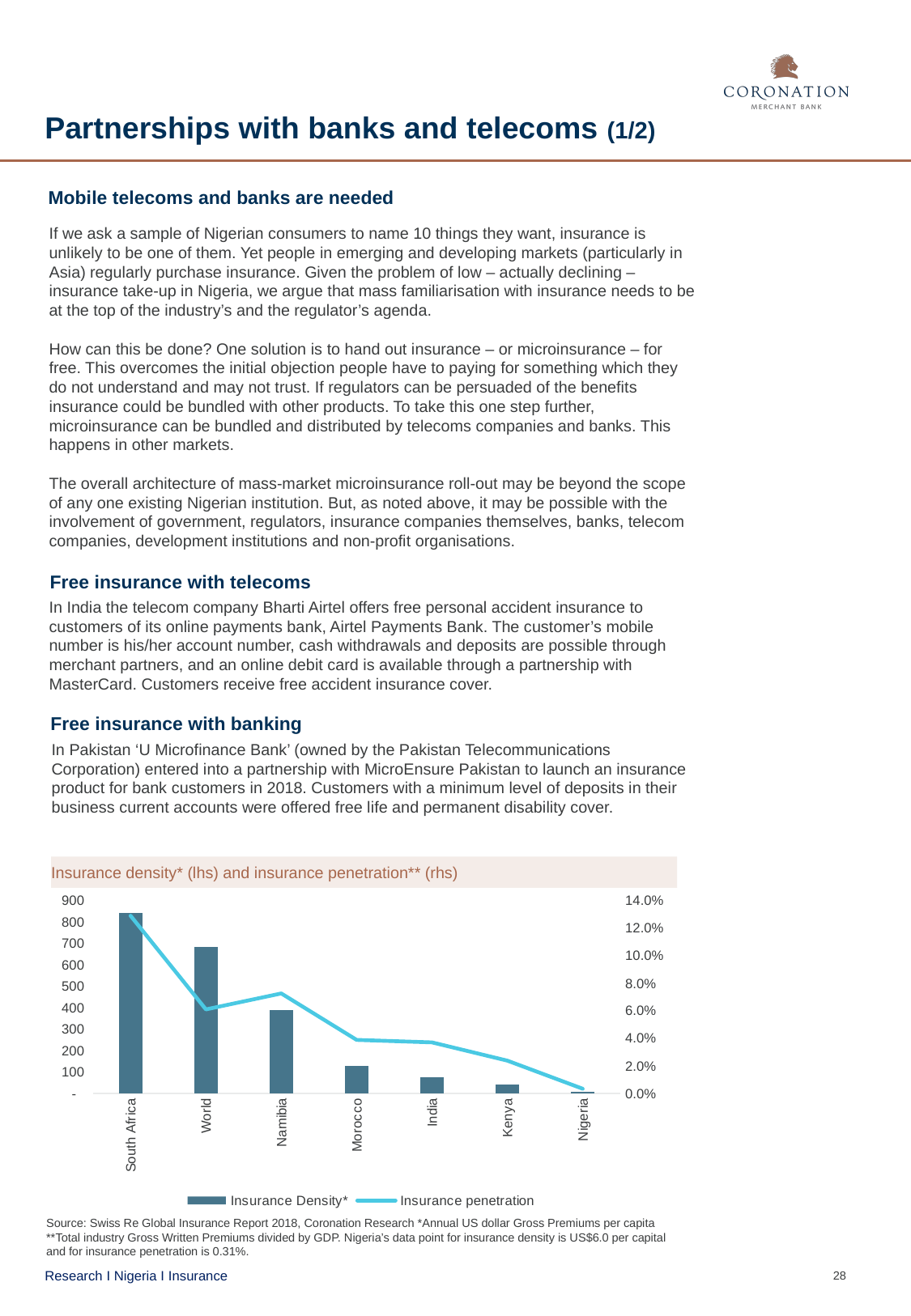

# Partnerships with banks and telecoms (1/2)
Mobile telecoms and banks are needed
If we ask a sample of Nigerian consumers to name 10 things they want, insurance is unlikely to be one of them. Yet people in emerging and developing markets (particularly in Asia) regularly purchase insurance. Given the problem of low – actually declining – insurance take-up in Nigeria, we argue that mass familiarisation with insurance needs to be at the top of the industry’s and the regulator’s agenda.

How can this be done? One solution is to hand out insurance – or microinsurance – for free. This overcomes the initial objection people have to paying for something which they do not understand and may not trust. If regulators can be persuaded of the benefits insurance could be bundled with other products. To take this one step further, microinsurance can be bundled and distributed by telecoms companies and banks. This happens in other markets.

The overall architecture of mass-market microinsurance roll-out may be beyond the scope of any one existing Nigerian institution. But, as noted above, it may be possible with the involvement of government, regulators, insurance companies themselves, banks, telecom companies, development institutions and non-profit organisations.
Free insurance with telecoms
In India the telecom company Bharti Airtel offers free personal accident insurance to customers of its online payments bank, Airtel Payments Bank. The customer’s mobile number is his/her account number, cash withdrawals and deposits are possible through merchant partners, and an online debit card is available through a partnership with MasterCard. Customers receive free accident insurance cover.
Free insurance with banking
In Pakistan ‘U Microfinance Bank’ (owned by the Pakistan Telecommunications Corporation) entered into a partnership with MicroEnsure Pakistan to launch an insurance product for bank customers in 2018. Customers with a minimum level of deposits in their business current accounts were offered free life and permanent disability cover.
Insurance density* (lhs) and insurance penetration** (rhs)

### Chart

| Category | Insurance Density* | Insurance penetration |
|---|---|---|
| South Africa | 840.0 | 0.1289 |
| World | 682.0 | 0.0609 |
| Namibia | 390.0 | 0.0725 |
| Morocco | 127.0 | 0.0388 |
| India | 74.0 | 0.037 |
| Kenya | 42.0 | 0.0237 |
| Nigeria | 6.0 | 0.0033 |
Source: Swiss Re Global Insurance Report 2018, Coronation Research *Annual US dollar Gross Premiums per capita **Total industry Gross Written Premiums divided by GDP. Nigeria’s data point for insurance density is US$6.0 per capital and for insurance penetration is 0.31%.

Research I Nigeria I Insurance
28